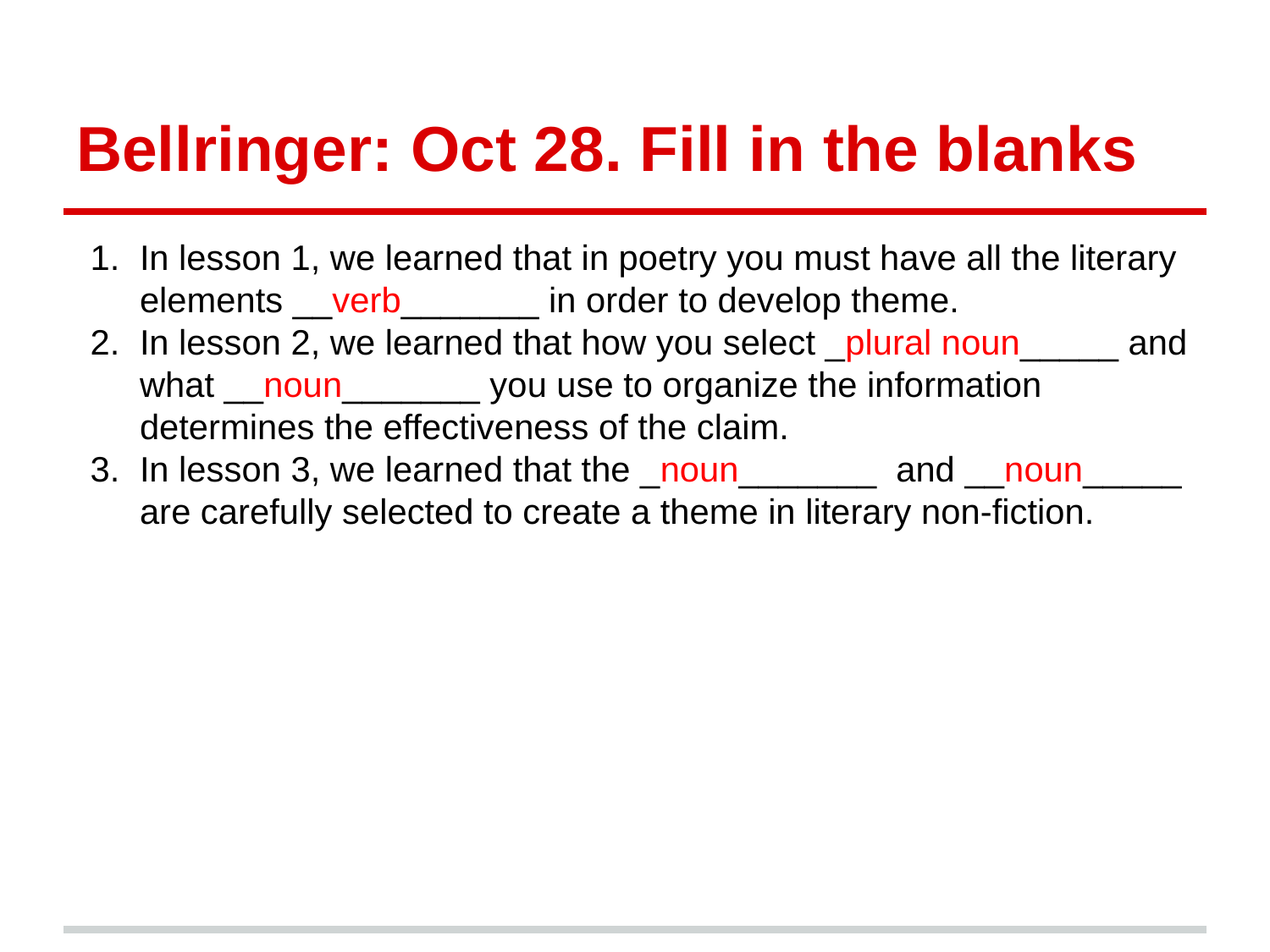

# Bellringer: Oct 28. Fill in the blanks
In lesson 1, we learned that in poetry you must have all the literary elements __verb_______ in order to develop theme.
In lesson 2, we learned that how you select _plural noun_____ and what __noun_______ you use to organize the information determines the effectiveness of the claim.
In lesson 3, we learned that the _noun_______  and __noun_____ are carefully selected to create a theme in literary non-fiction.